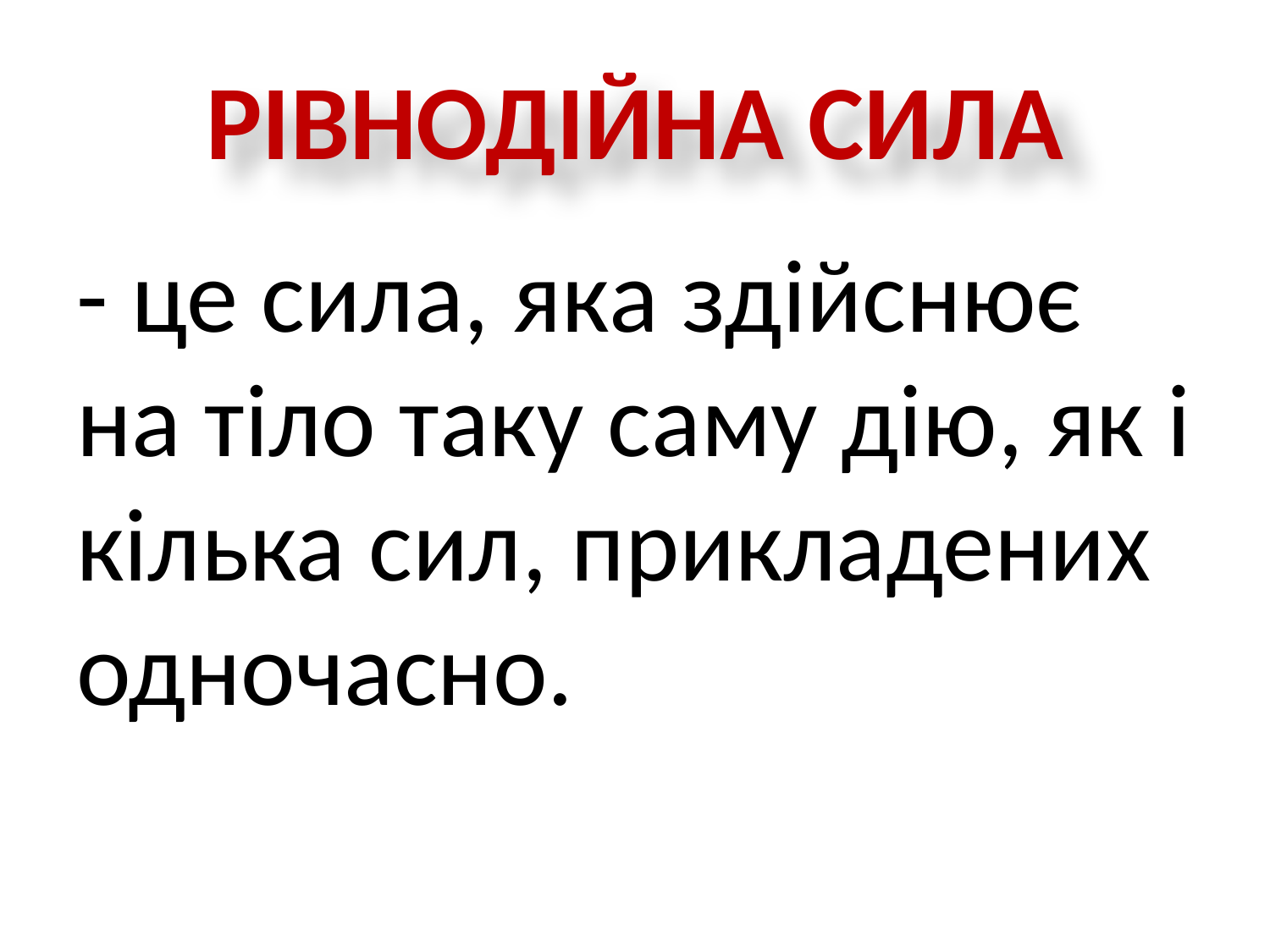

# РІВНОДІЙНА СИЛА
- це сила, яка здійснює на тіло таку саму дію, як і кілька сил, прикладених одночасно.